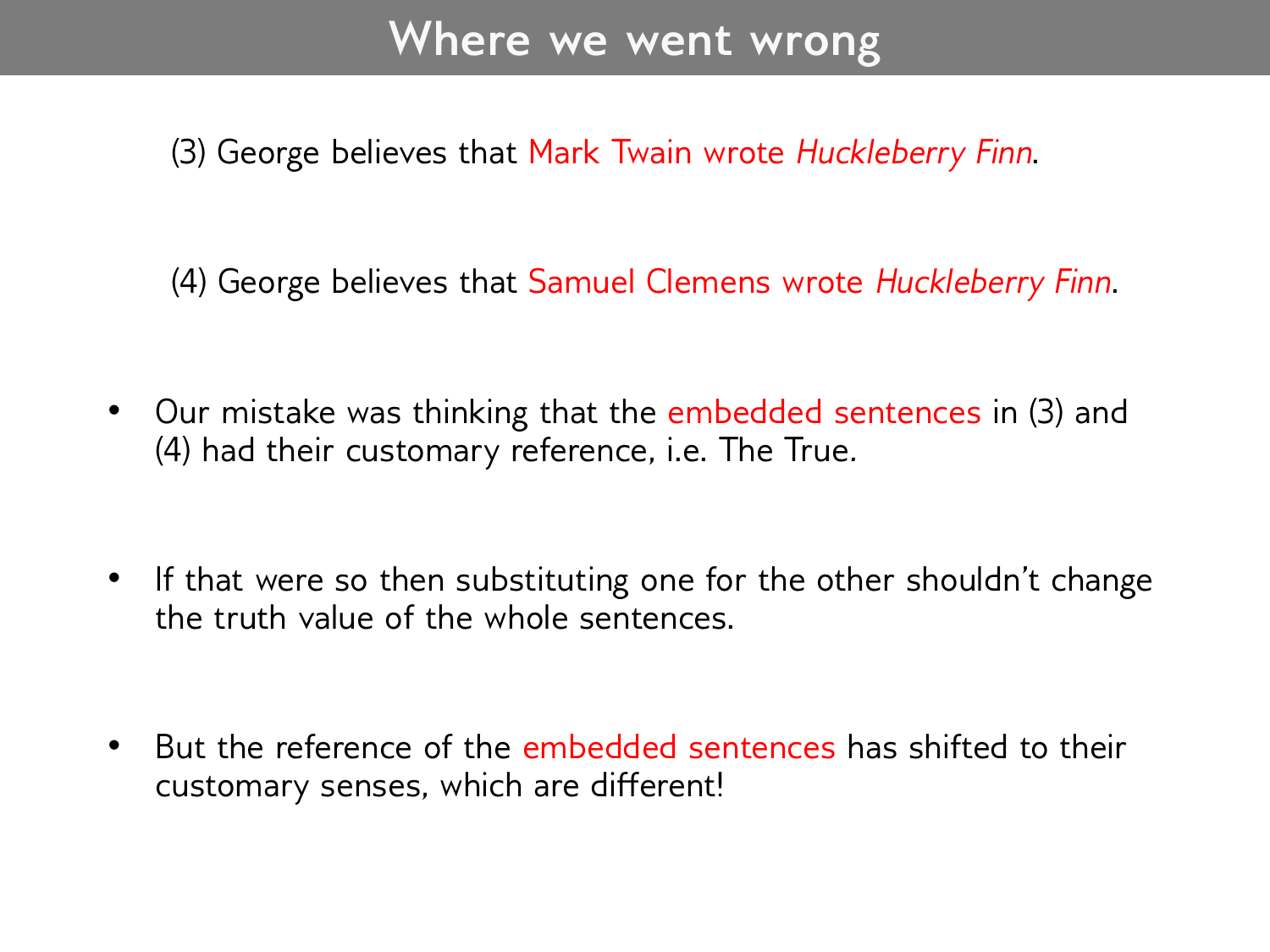

# Where we went wrong
(3) George believes that Mark Twain wrote Huckleberry Finn.
(4) George believes that Samuel Clemens wrote Huckleberry Finn.
Our mistake was thinking that the embedded sentences in (3) and (4) had their customary reference, i.e. The True.
If that were so then substituting one for the other shouldn’t change the truth value of the whole sentences.
But the reference of the embedded sentences has shifted to their customary senses, which are different!